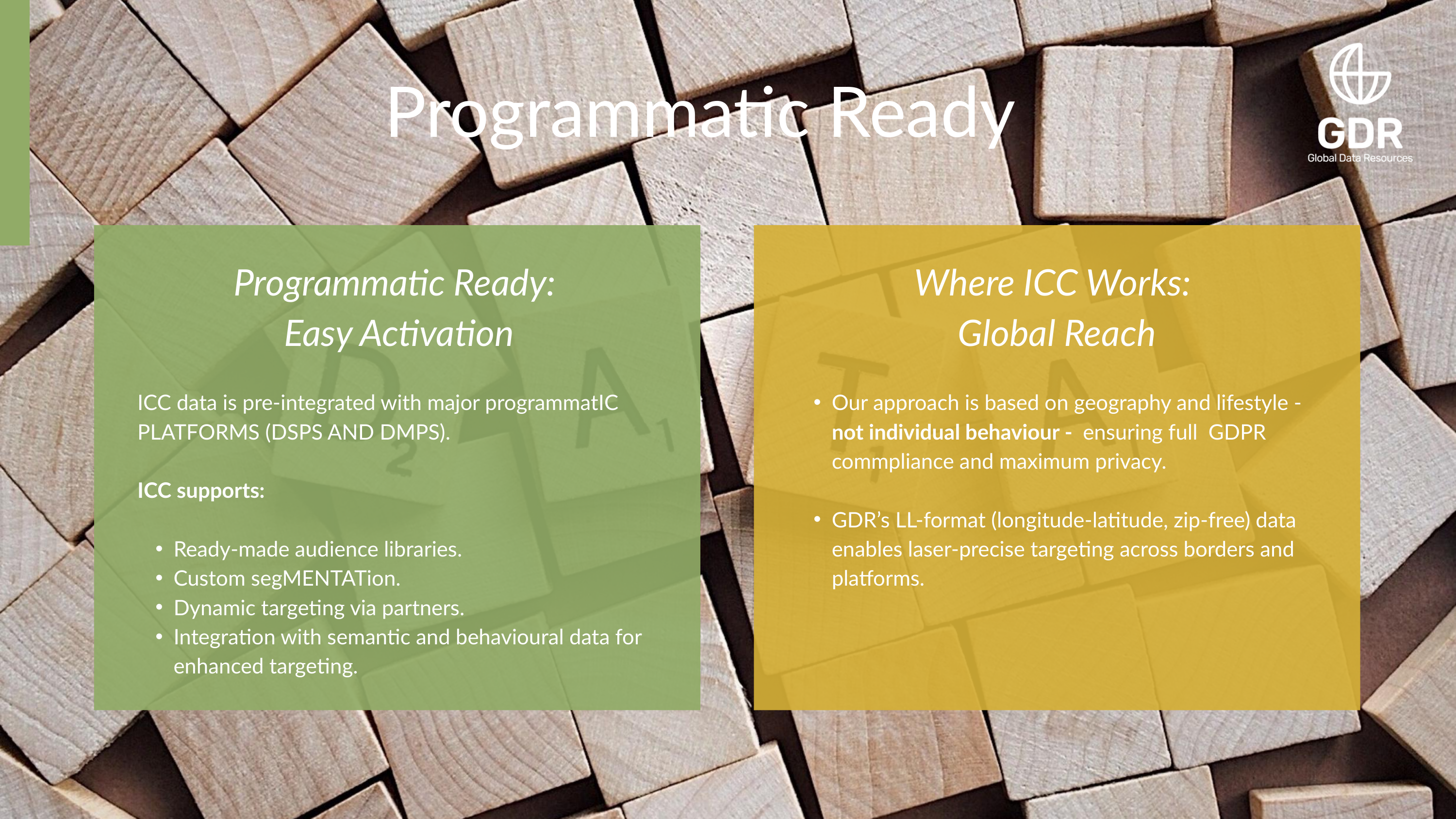

Programmatic Ready

Programmatic Ready:
Easy Activation
Where ICC Works:
Global Reach
ICC data is pre-integrated with major programmatIC PLATFORMS (DSPS AND DMPS).

ICC supports:

Ready-made audience libraries.
Custom segMENTATion.
Dynamic targeting via partners.
Integration with semantic and behavioural data for enhanced targeting.

Our approach is based on geography and lifestyle - not individual behaviour -  ensuring full  GDPR commpliance and maximum privacy.

GDR’s LL-format (longitude-latitude, zip-free) data enables laser-precise targeting across borders and platforms.